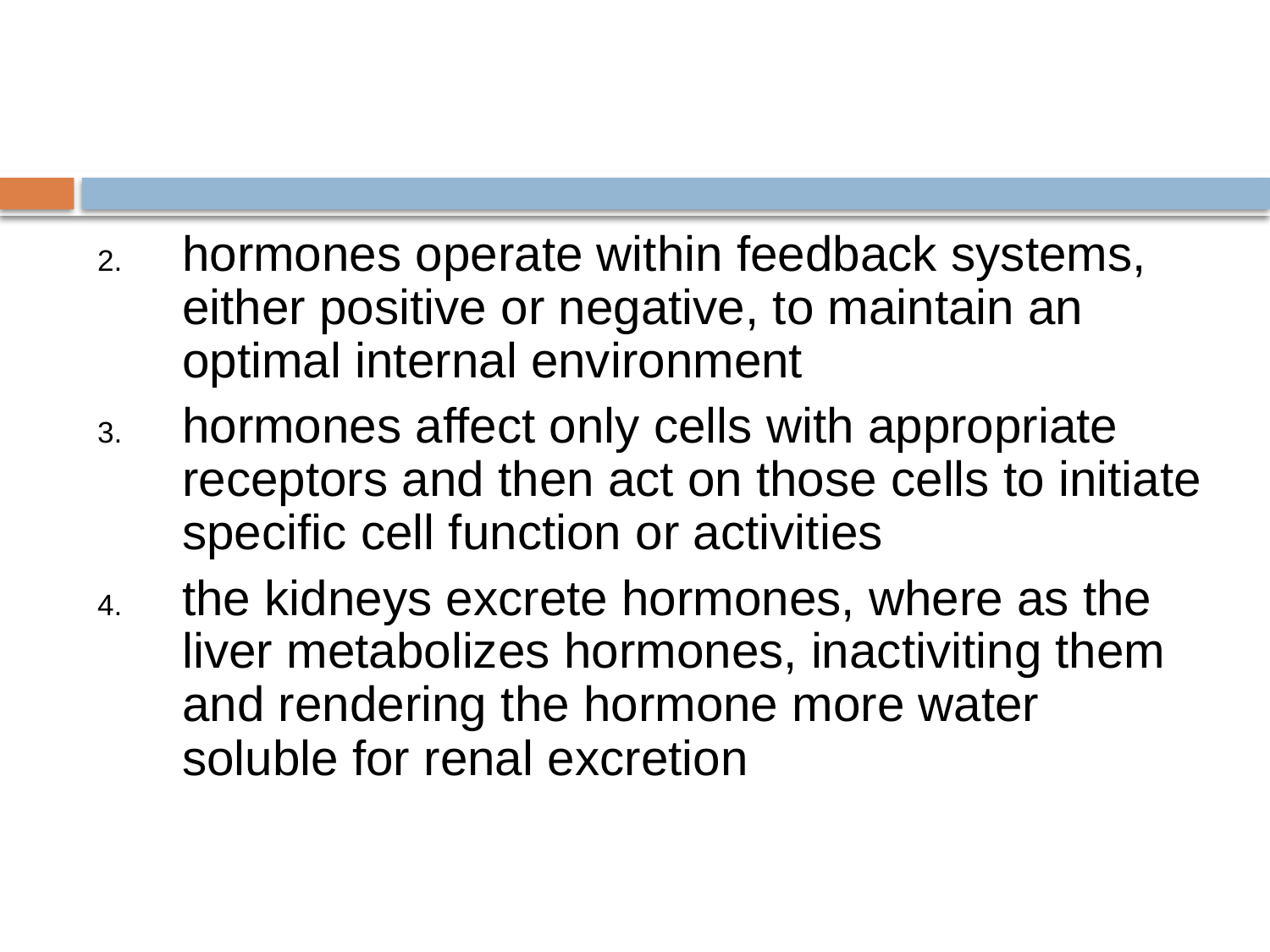

#
hormones operate within feedback systems, either positive or negative, to maintain an optimal internal environment
hormones affect only cells with appropriate receptors and then act on those cells to initiate specific cell function or activities
the kidneys excrete hormones, where as the liver metabolizes hormones, inactiviting them and rendering the hormone more water soluble for renal excretion